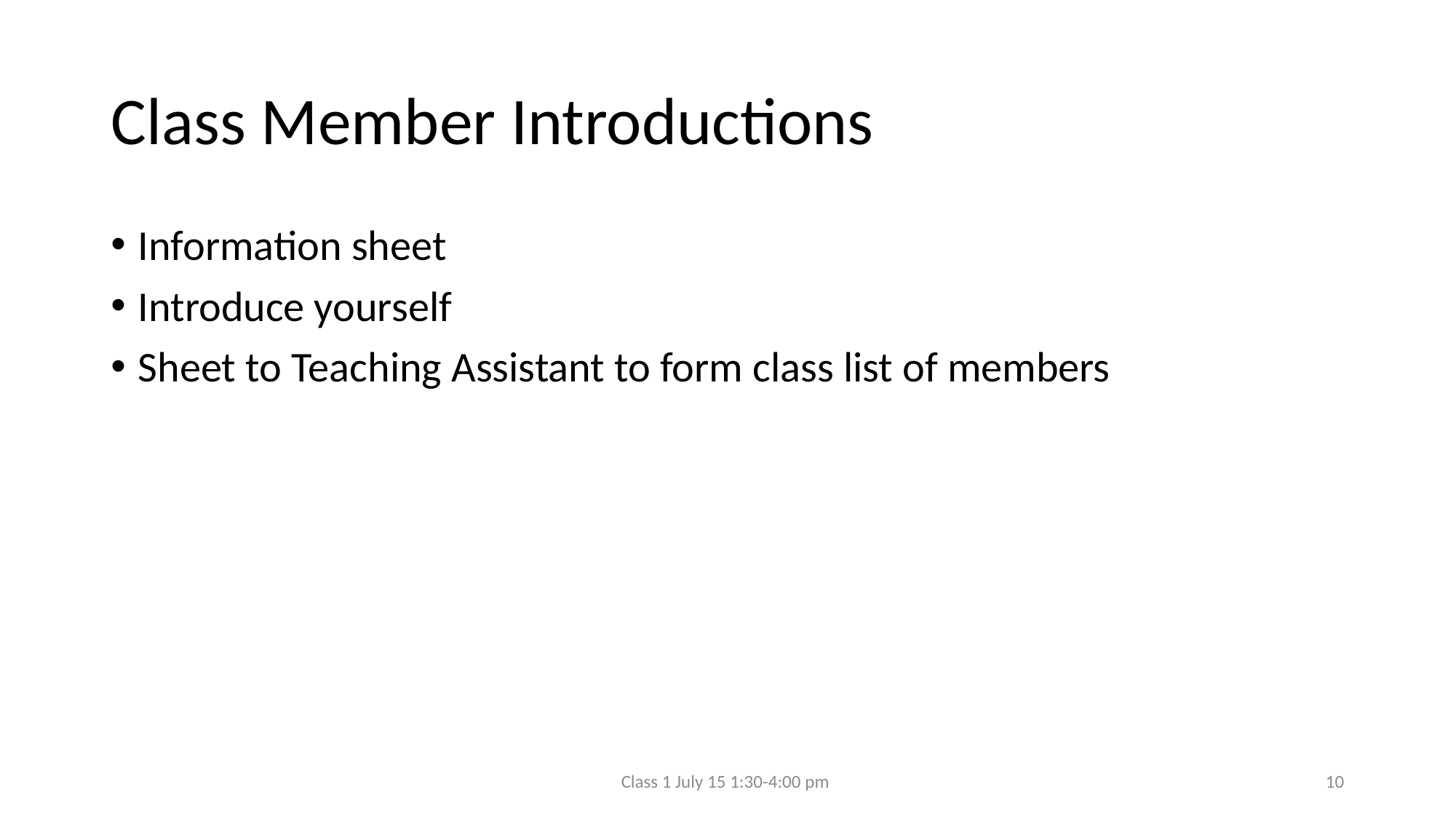

# Class Member Introductions
Information sheet
Introduce yourself
Sheet to Teaching Assistant to form class list of members
Class 1 July 15 1:30-4:00 pm
10